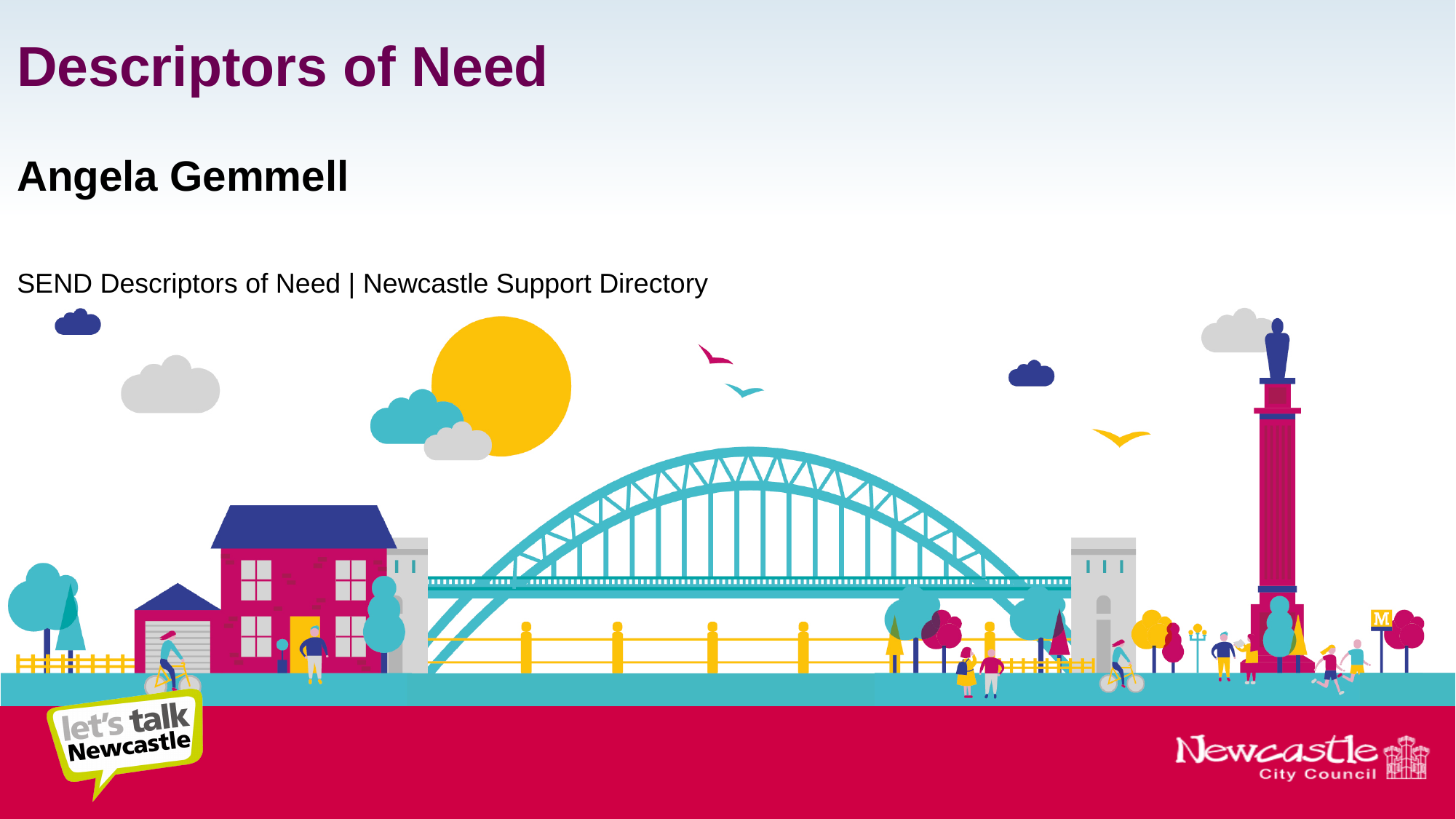

Descriptors of Need

Angela Gemmell

SEND Descriptors of Need | Newcastle Support Directory